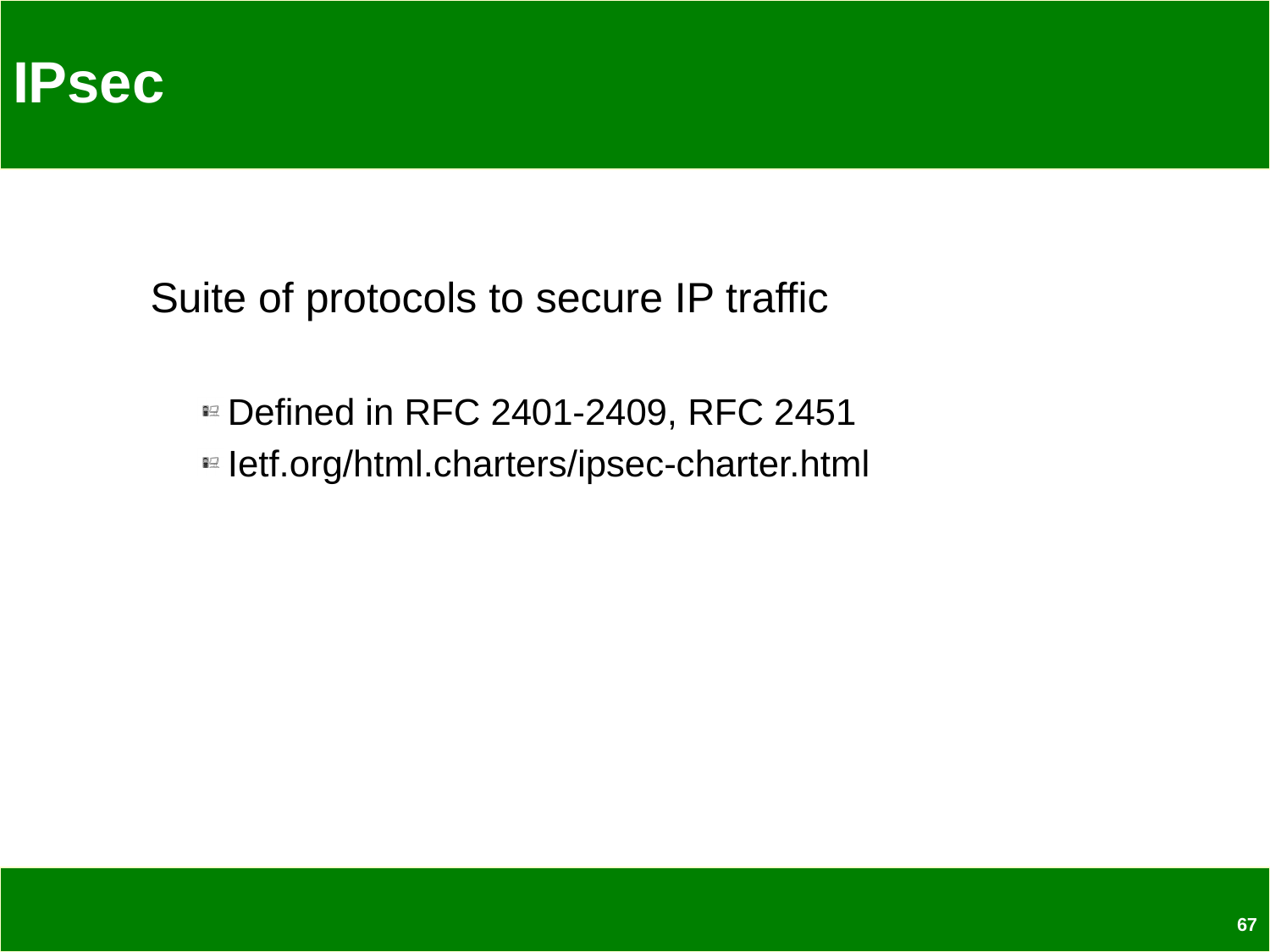

# IPsec
Suite of protocols to secure IP traffic

Defined in RFC 2401-2409, RFC 2451
Ietf.org/html.charters/ipsec-charter.html
67